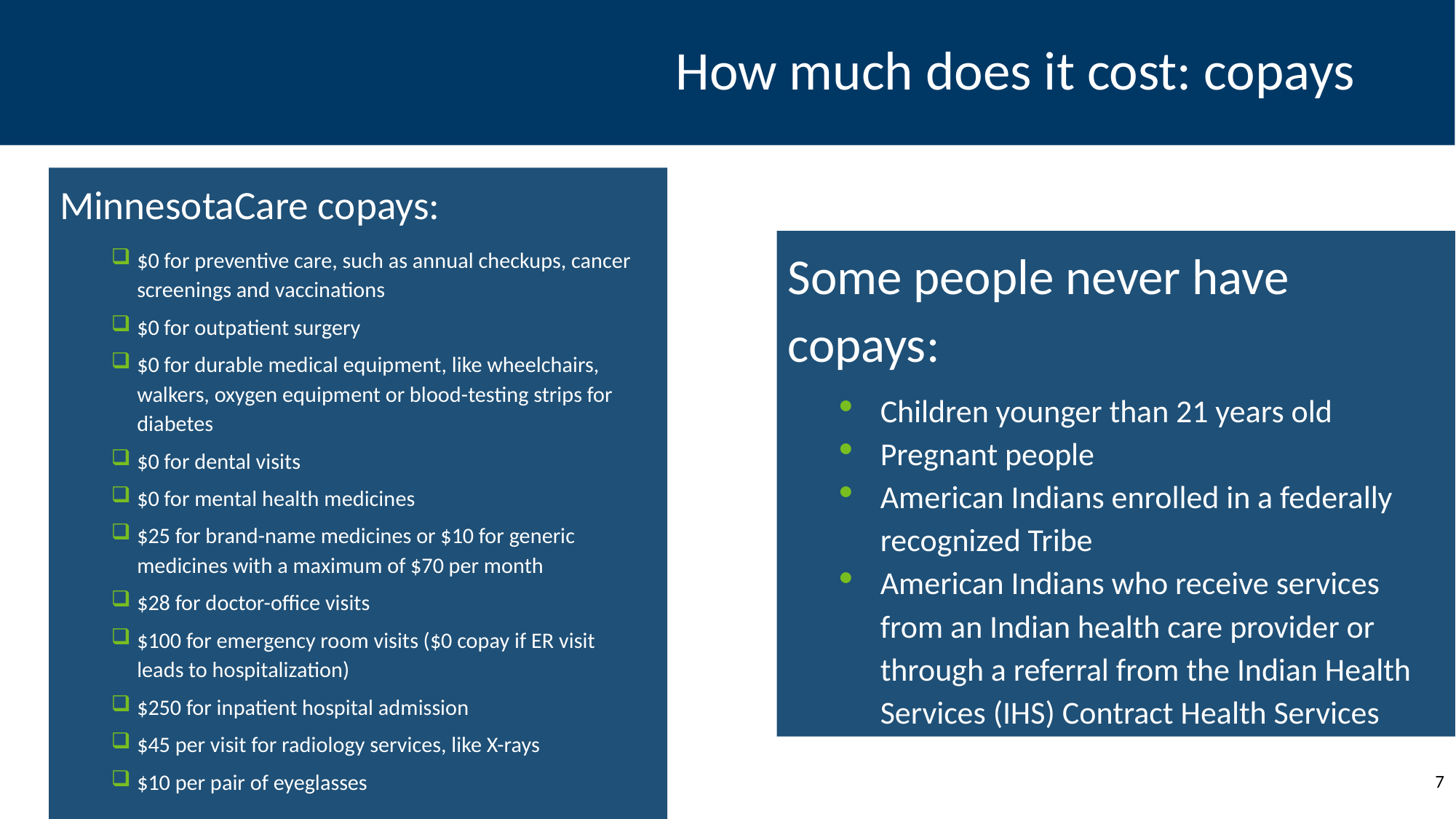

# How much does it cost: copays
MinnesotaCare copays:
$0 for preventive care, such as annual checkups, cancer screenings and vaccinations
$0 for outpatient surgery
$0 for durable medical equipment, like wheelchairs, walkers, oxygen equipment or blood-testing strips for diabetes
$0 for dental visits
$0 for mental health medicines
$25 for brand-name medicines or $10 for generic medicines with a maximum of $70 per month
$28 for doctor-office visits
$100 for emergency room visits ($0 copay if ER visit leads to hospitalization)
$250 for inpatient hospital admission
$45 per visit for radiology services, like X-rays
$10 per pair of eyeglasses

Some people never have copays:
Children younger than 21 years old
Pregnant people
American Indians enrolled in a federally recognized Tribe
American Indians who receive services from an Indian health care provider or through a referral from the Indian Health Services (IHS) Contract Health Services
7